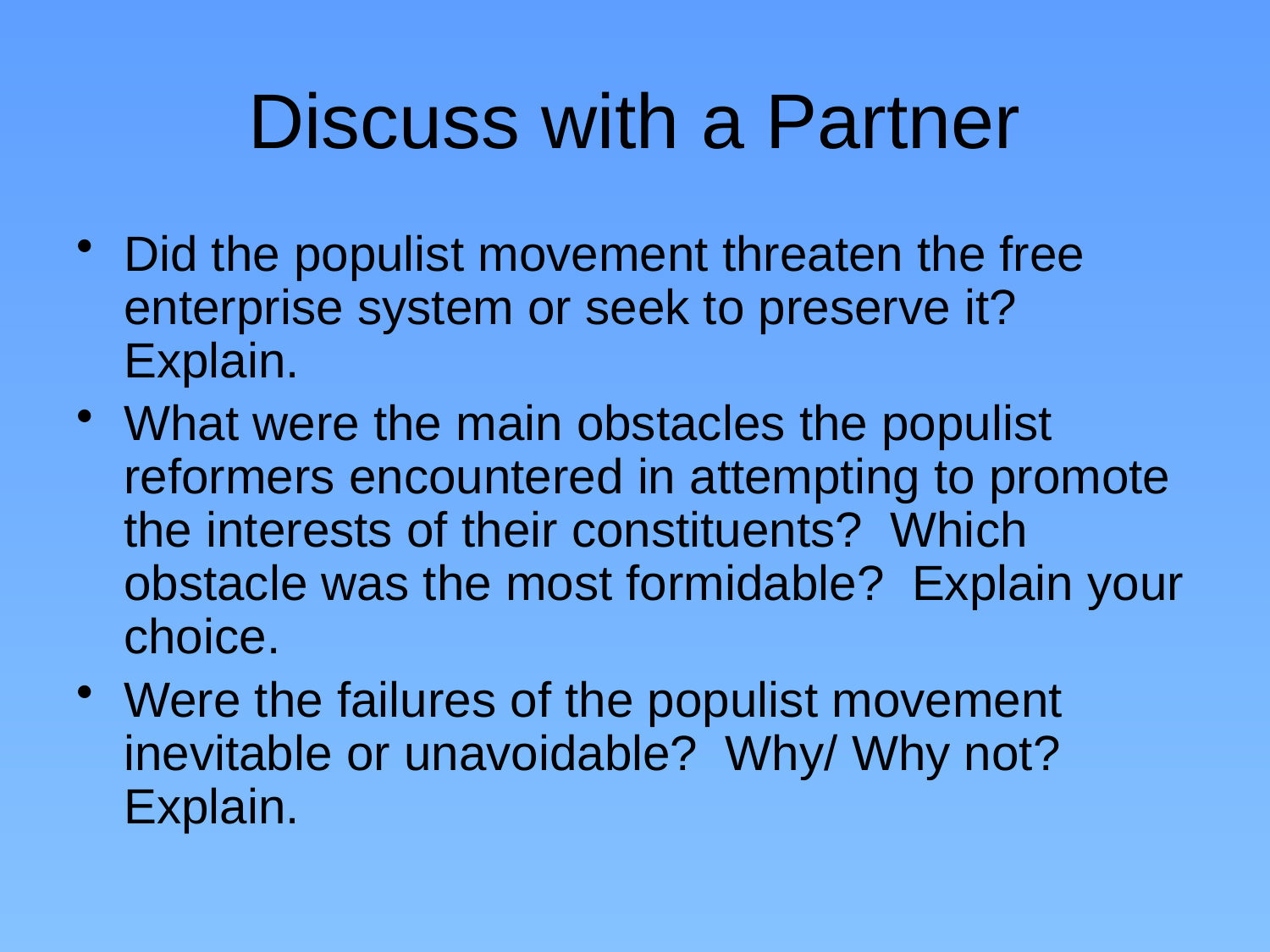

# Discuss with a Partner
Did the populist movement threaten the free enterprise system or seek to preserve it? Explain.
What were the main obstacles the populist reformers encountered in attempting to promote the interests of their constituents?  Which obstacle was the most formidable?  Explain your choice.
Were the failures of the populist movement inevitable or unavoidable?  Why/ Why not? Explain.